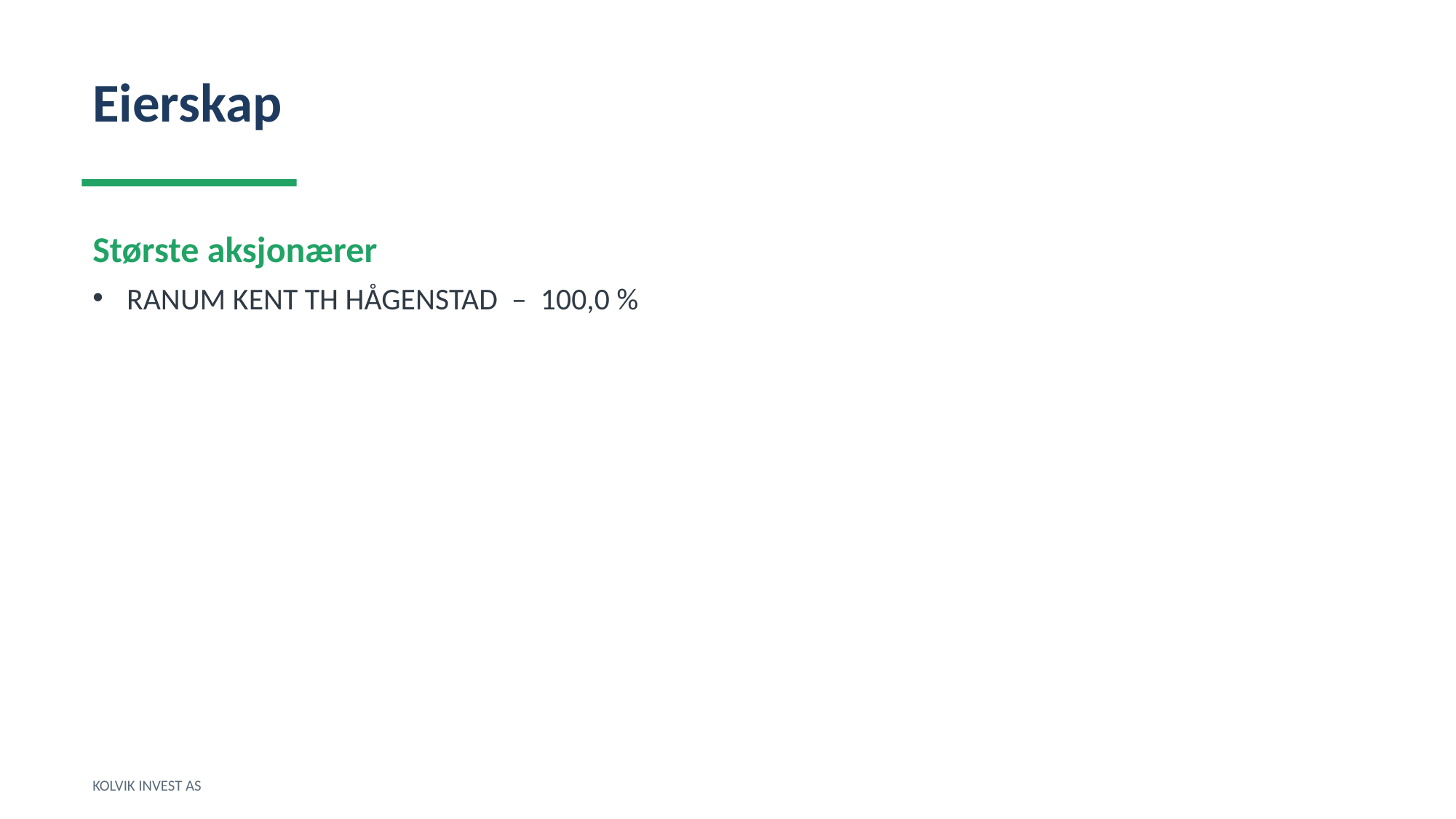

Eierskap

Største aksjonærer
RANUM KENT TH HÅGENSTAD  –  100,0 %
KOLVIK INVEST AS